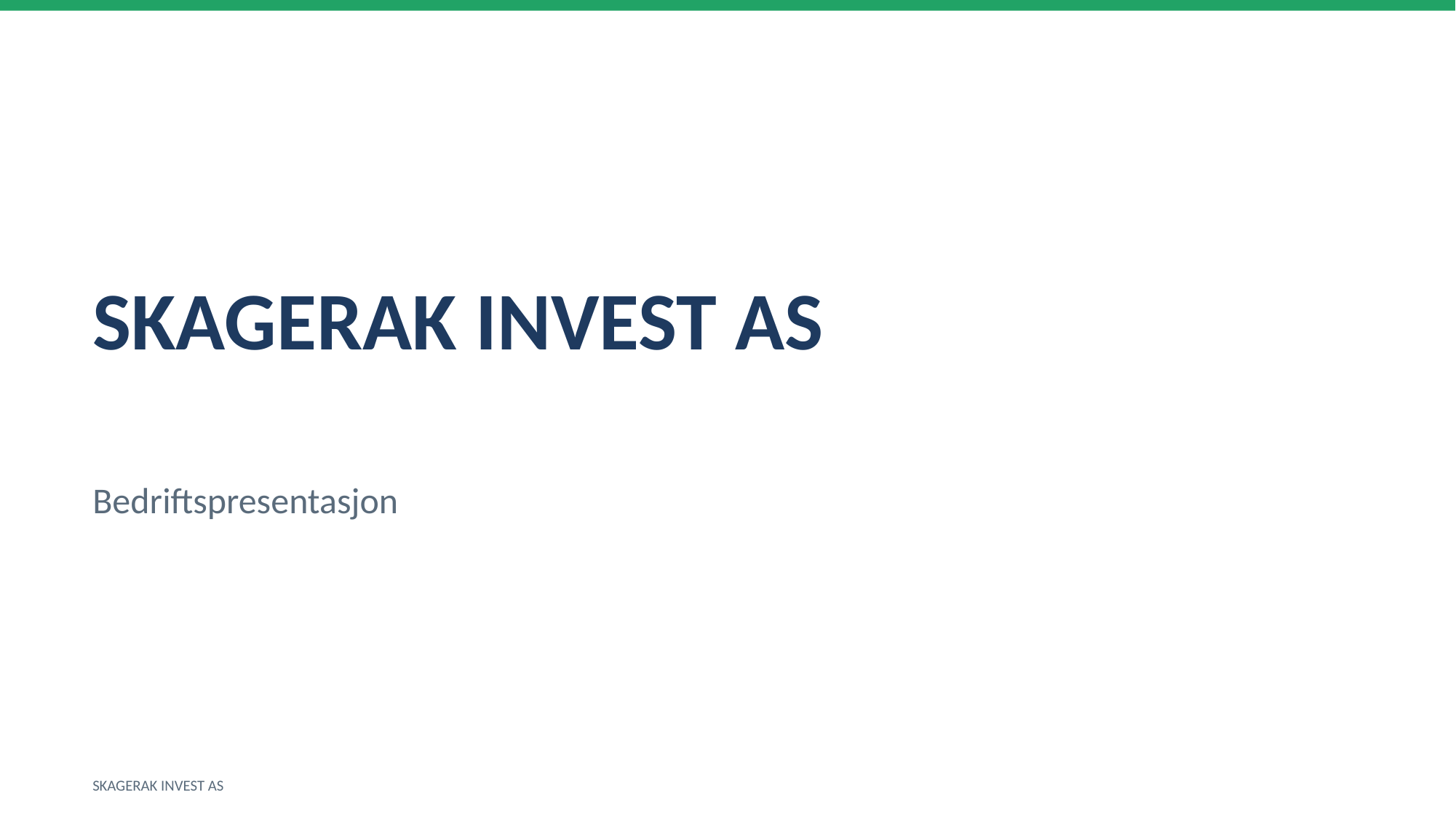

SKAGERAK INVEST AS
Bedriftspresentasjon
SKAGERAK INVEST AS